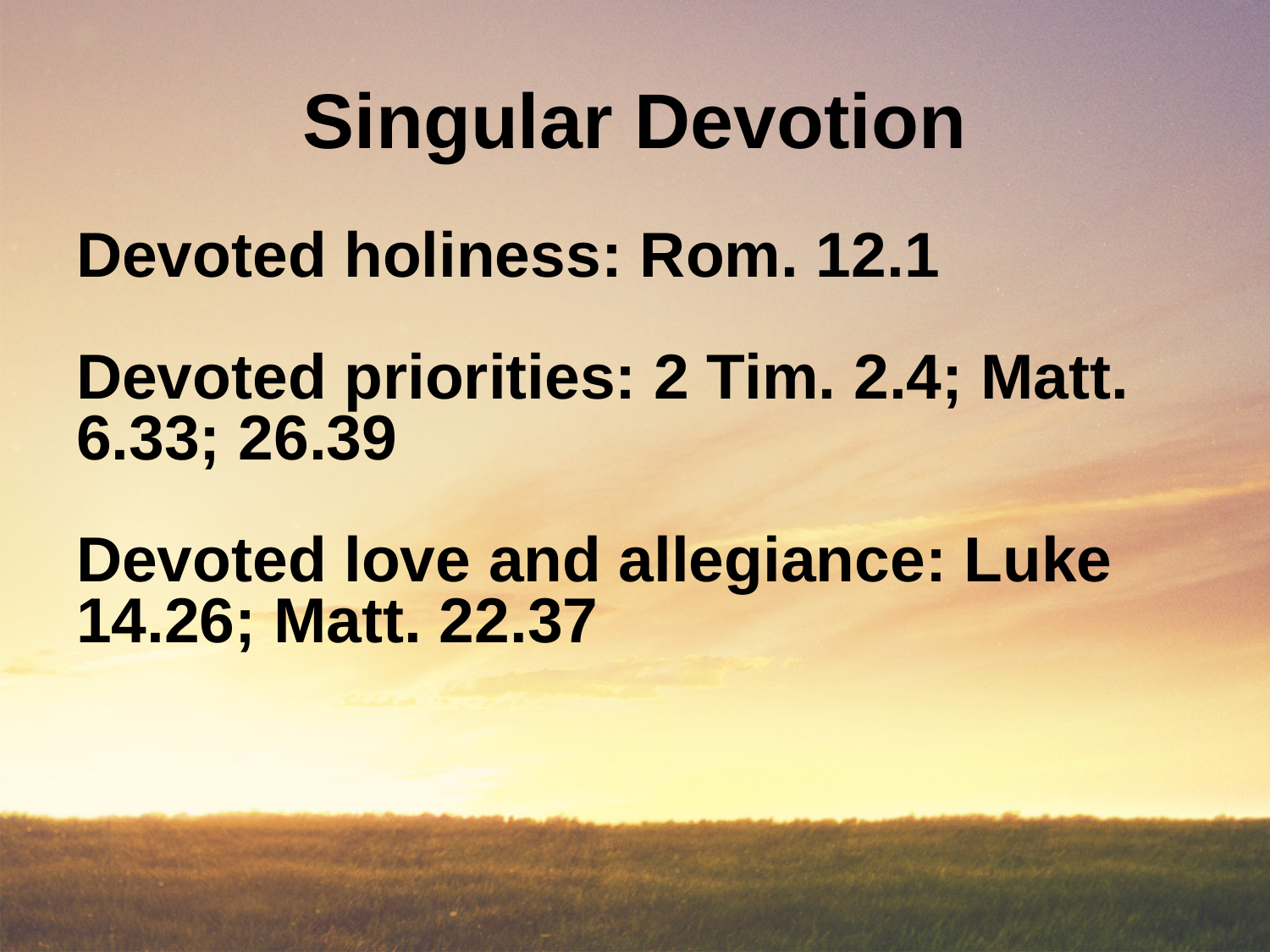

# Singular Devotion
Devoted holiness: Rom. 12.1

Devoted priorities: 2 Tim. 2.4; Matt. 6.33; 26.39

Devoted love and allegiance: Luke 14.26; Matt. 22.37